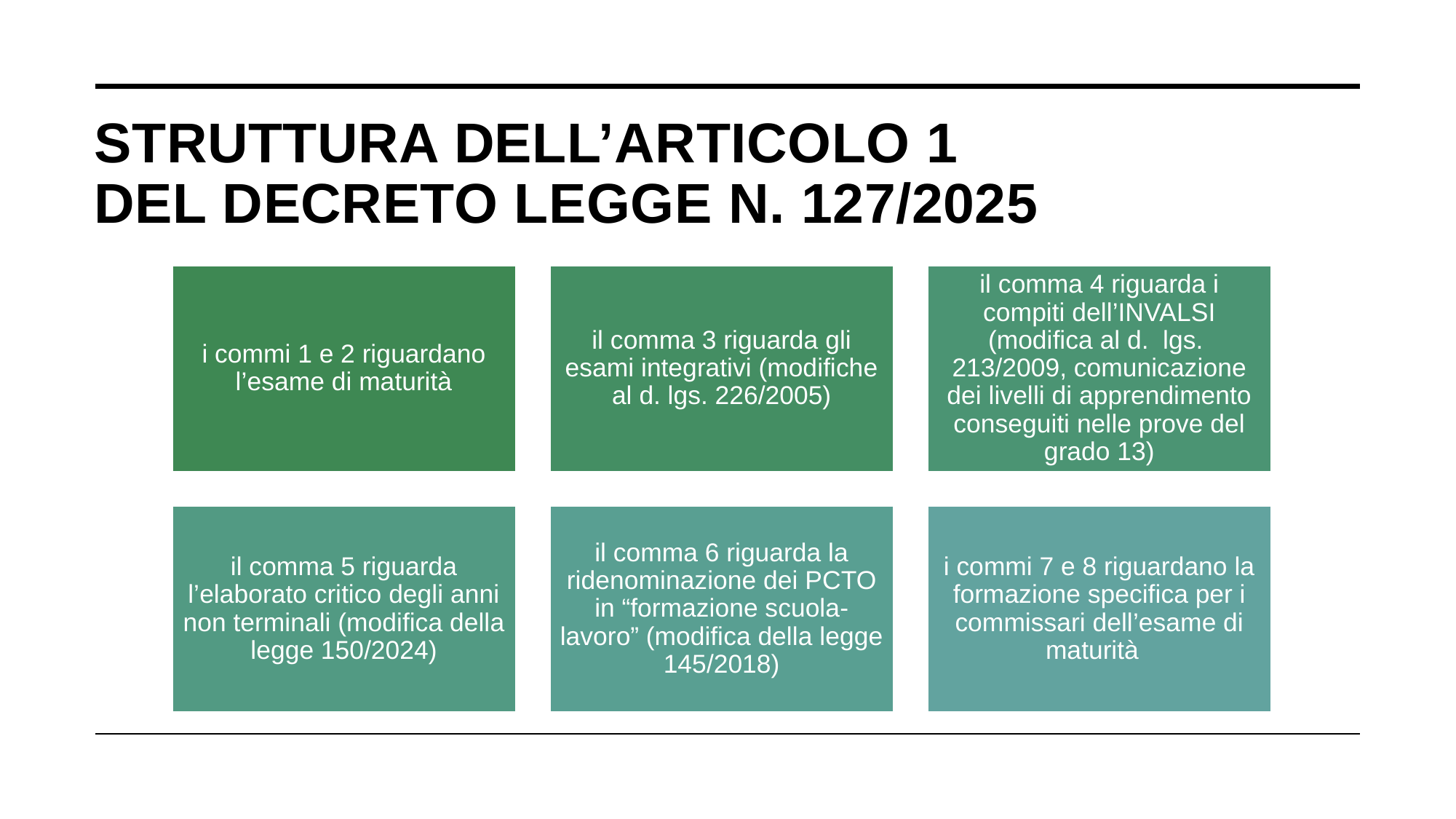

# Struttura dell’articolo 1 del decreto legge n. 127/2025
i commi 1 e 2 riguardano l’esame di maturità
il comma 3 riguarda gli esami integrativi (modifiche al d. lgs. 226/2005)
il comma 4 riguarda i compiti dell’INVALSI (modifica al d.  lgs.  213/2009, comunicazione dei livelli di apprendimento conseguiti nelle prove del grado 13)
il comma 5 riguarda l’elaborato critico degli anni non terminali (modifica della legge 150/2024)
il comma 6 riguarda la ridenominazione dei PCTO in “formazione scuola-lavoro” (modifica della legge 145/2018)
i commi 7 e 8 riguardano la formazione specifica per i commissari dell’esame di maturità